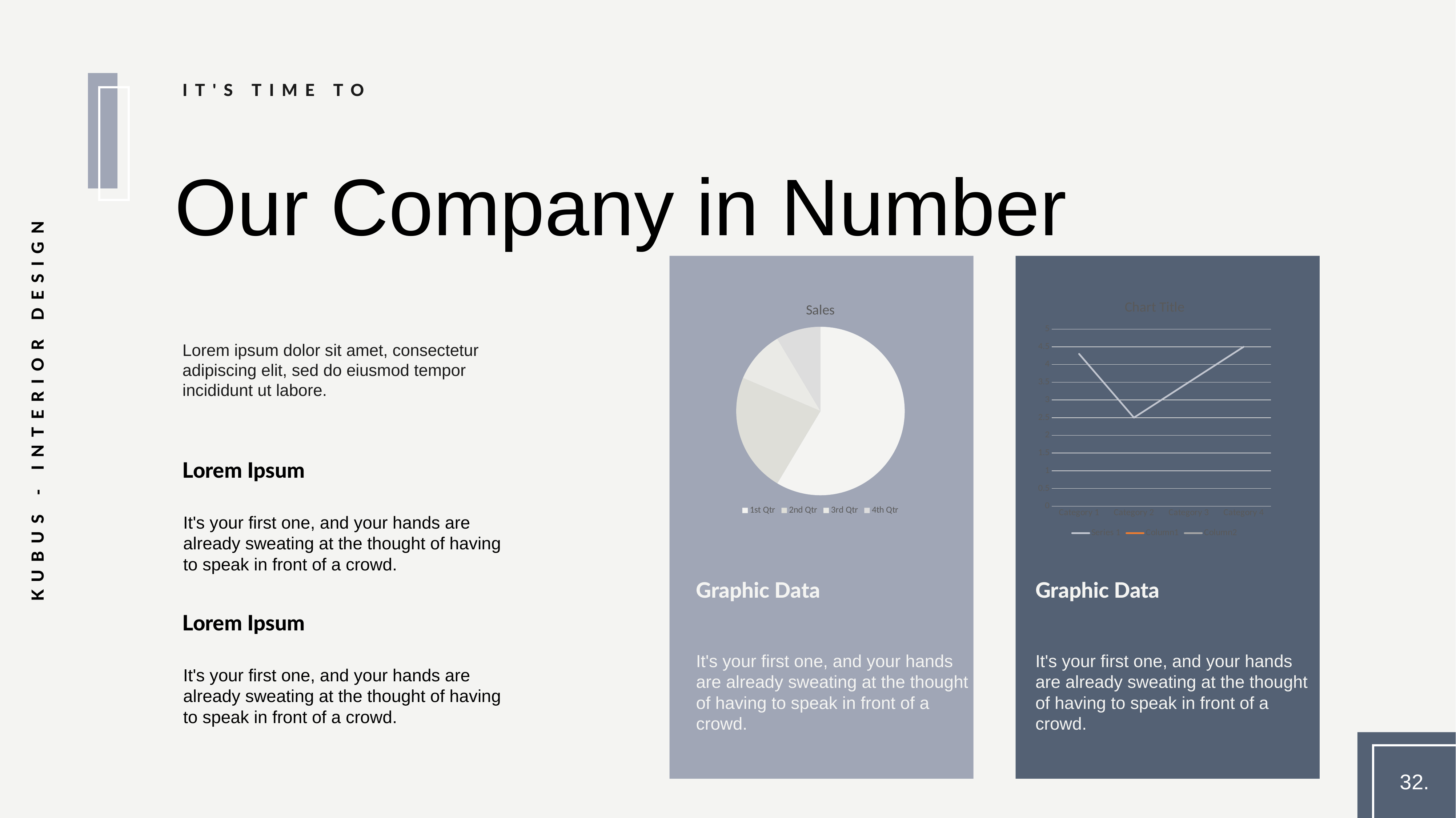

IT'S TIME TO

Our Company in Number

### Chart:

| Category | Series 1 | Column1 | Column2 |
|---|---|---|---|
| Category 1 | 4.3 | None | None |
| Category 2 | 2.5 | None | None |
| Category 3 | 3.5 | None | None |
| Category 4 | 4.5 | None | None |

### Chart:

| Category | Sales |
|---|---|
| 1st Qtr | 8.2 |
| 2nd Qtr | 3.2 |
| 3rd Qtr | 1.4 |
| 4th Qtr | 1.2 |
Lorem ipsum dolor sit amet, consectetur adipiscing elit, sed do eiusmod tempor incididunt ut labore.
KUBUS - INTERIOR DESIGN
Lorem Ipsum
It's your first one, and your hands are already sweating at the thought of having to speak in front of a crowd.
Graphic Data
Graphic Data
Lorem Ipsum
It's your first one, and your hands are already sweating at the thought of having to speak in front of a crowd.
It's your first one, and your hands are already sweating at the thought of having to speak in front of a crowd.
It's your first one, and your hands are already sweating at the thought of having to speak in front of a crowd.

32.